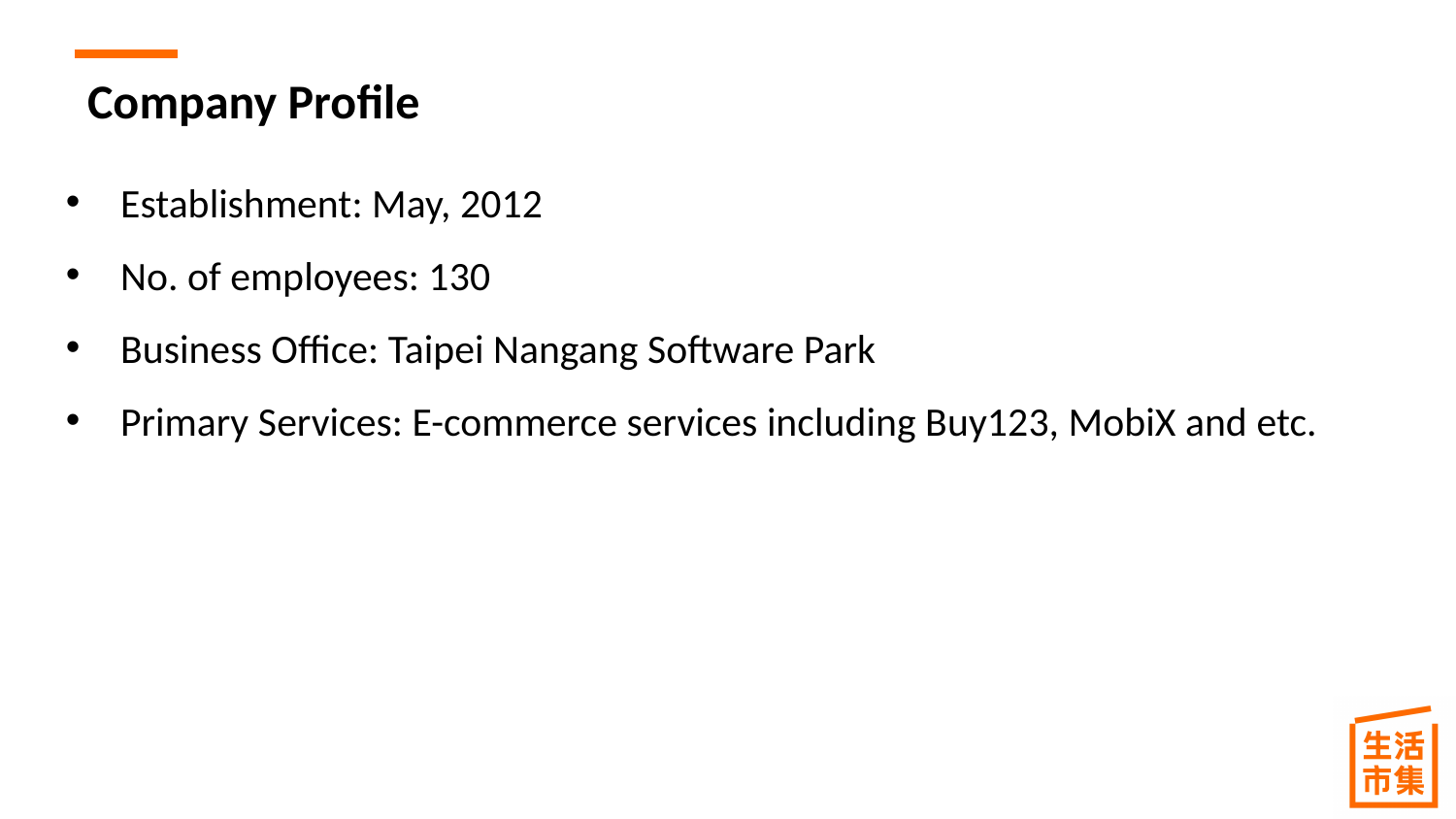

# Company Profile
Establishment: May, 2012
No. of employees: 130
Business Office: Taipei Nangang Software Park
Primary Services: E-commerce services including Buy123, MobiX and etc.